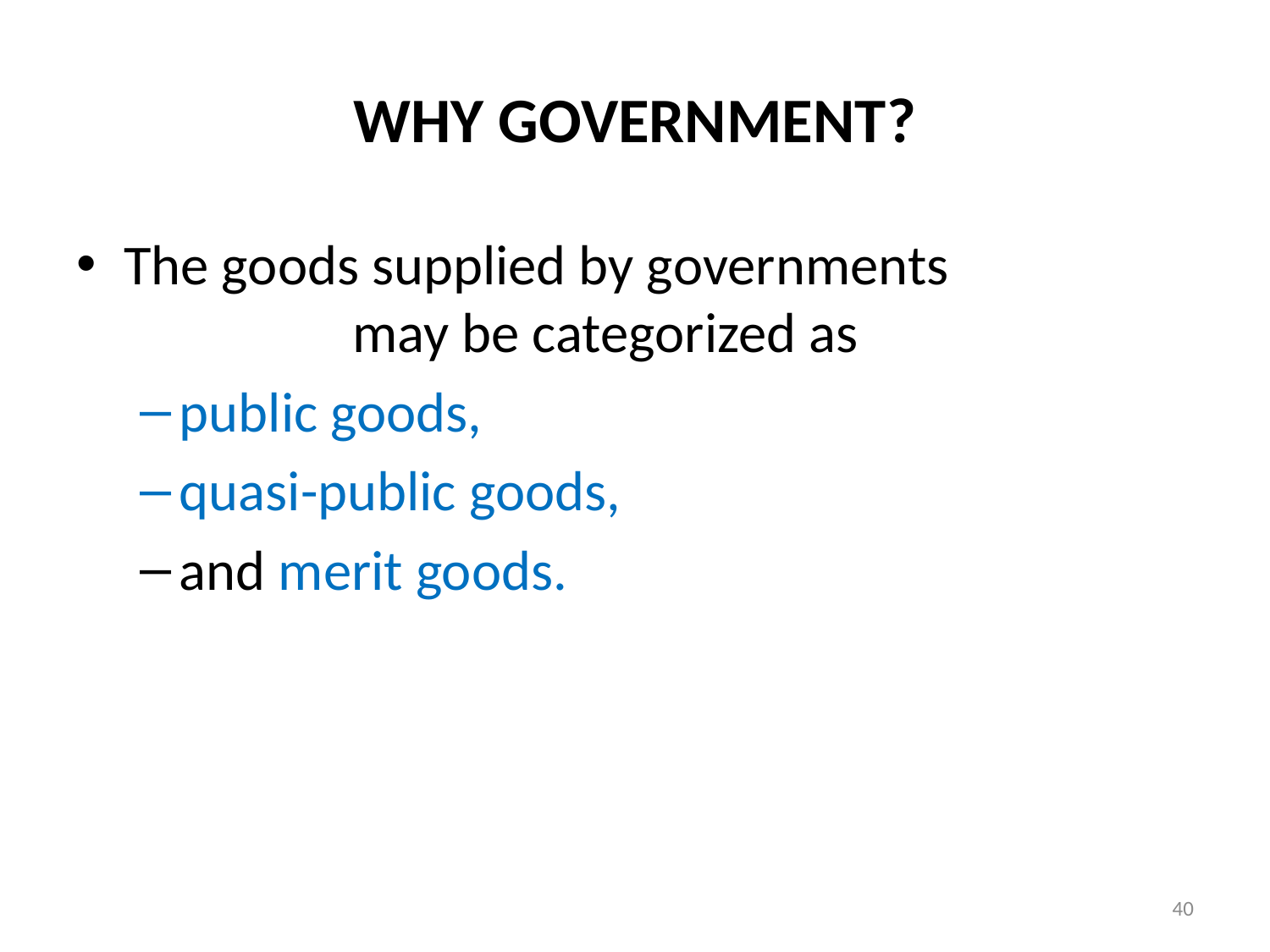

# WHY GOVERNMENT?
The goods supplied by governments                                      may be categorized as
public goods,
quasi-public goods,
and merit goods.

40